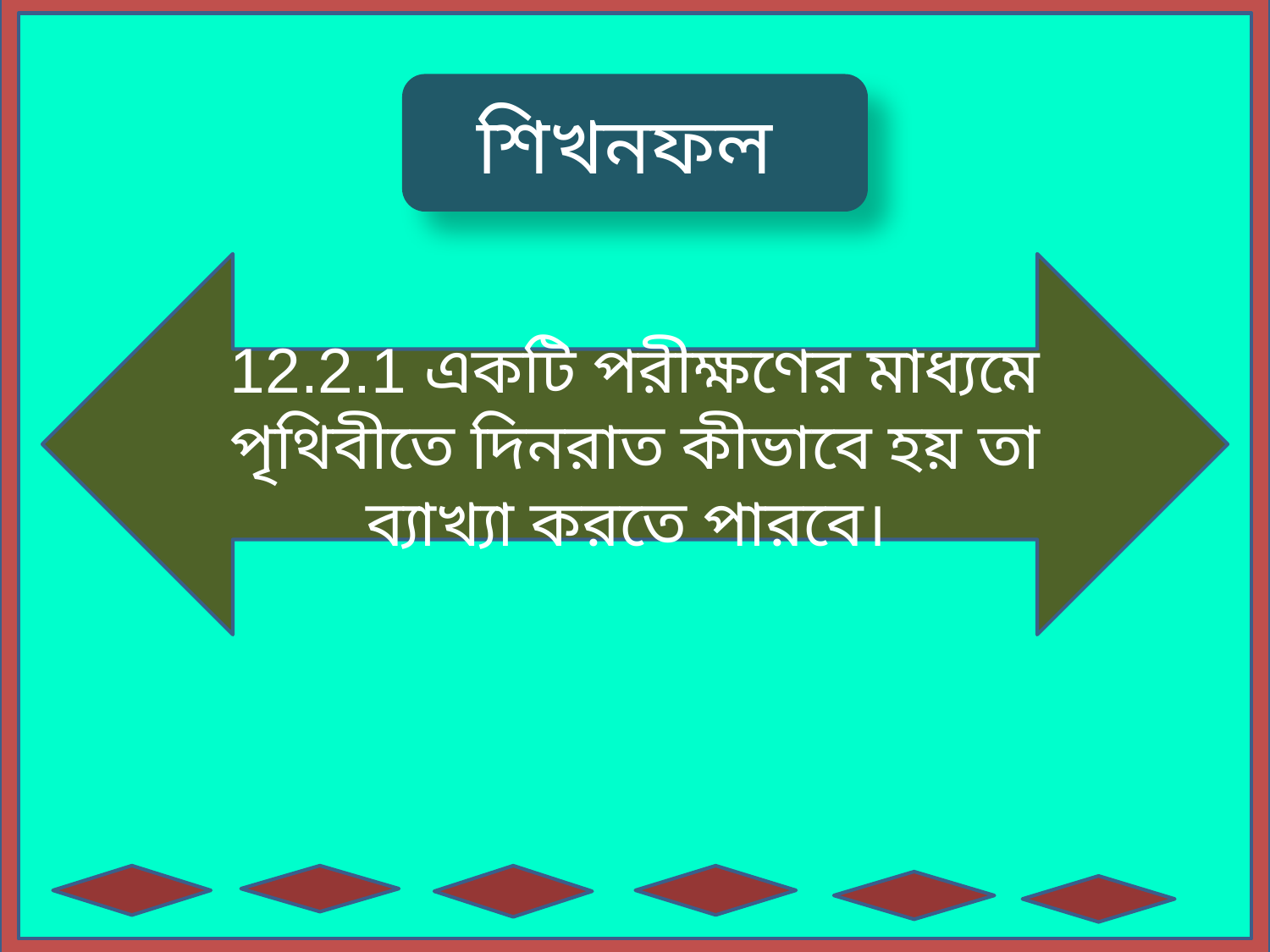

শিখনফল
12.2.1 একটি পরীক্ষণের মাধ্যমে পৃথিবীতে দিনরাত কীভাবে হয় তা ব্যাখ্যা করতে পারবে।